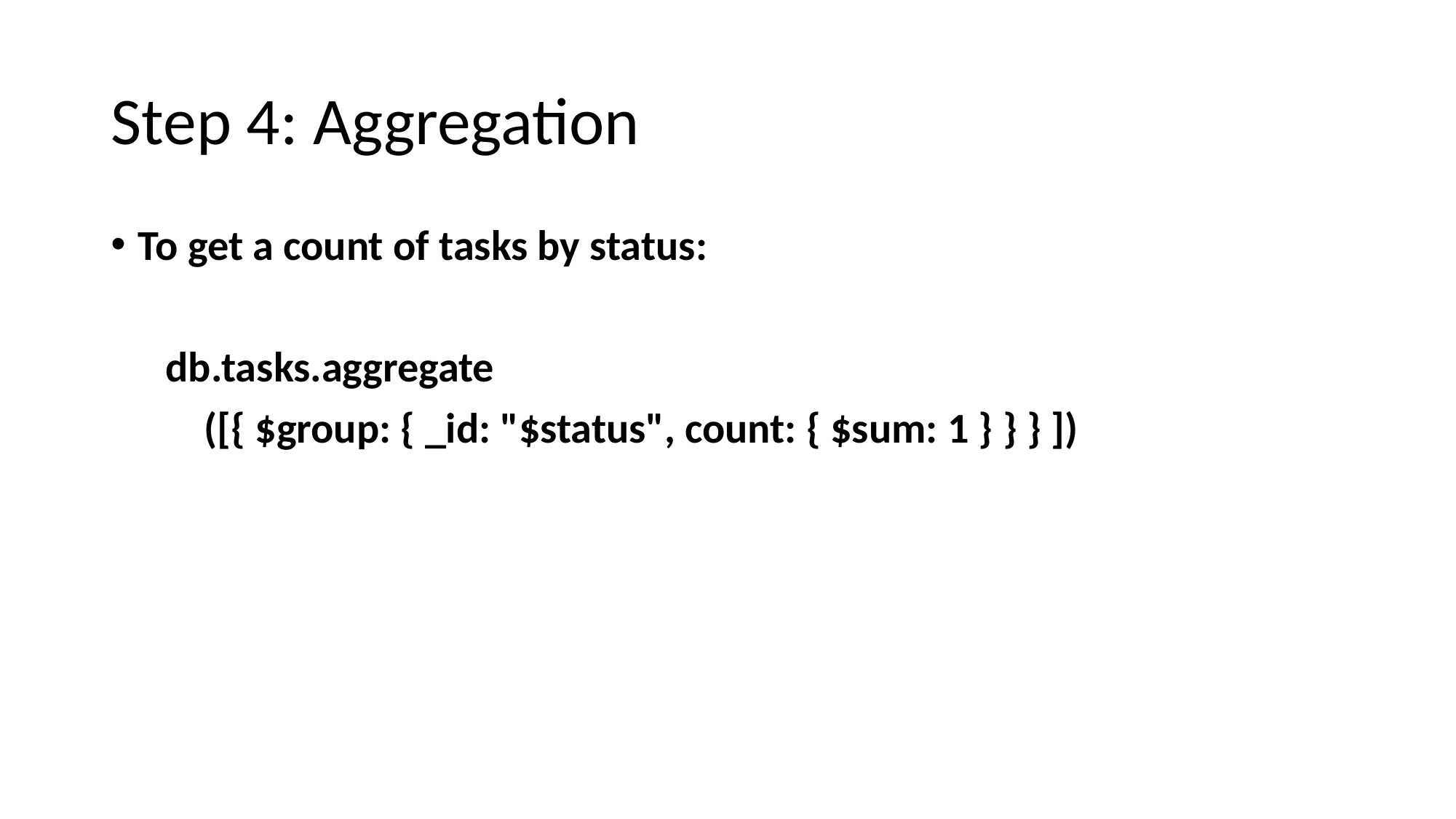

# Step 4: Aggregation
To get a count of tasks by status:

db.tasks.aggregate
    ([{ $group: { _id: "$status", count: { $sum: 1 } } } ])